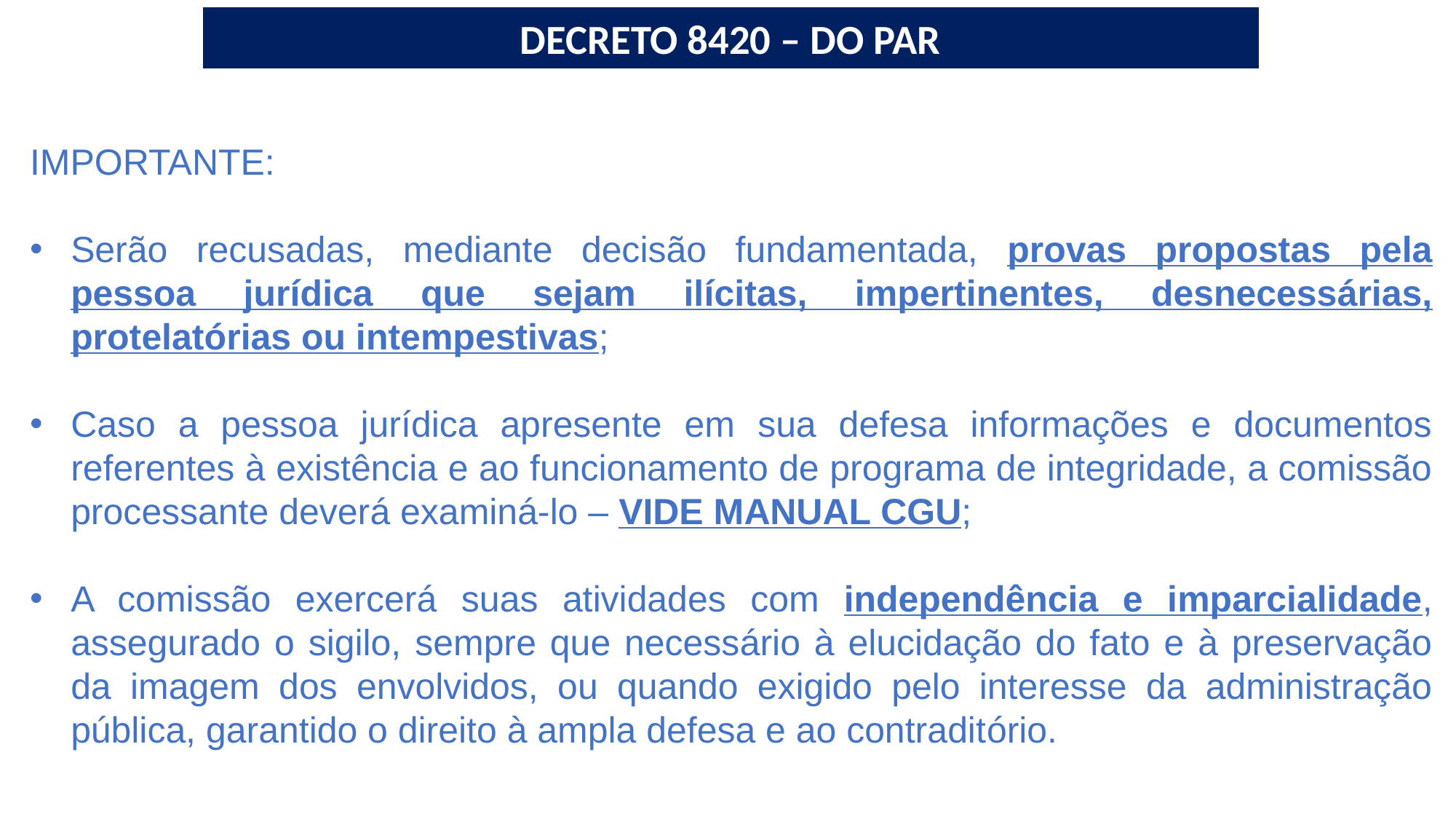

DECRETO 8420 – DO PAR

IMPORTANTE:

Serão recusadas, mediante decisão fundamentada, provas propostas pela pessoa jurídica que sejam ilícitas, impertinentes, desnecessárias, protelatórias ou intempestivas;

Caso a pessoa jurídica apresente em sua defesa informações e documentos referentes à existência e ao funcionamento de programa de integridade, a comissão processante deverá examiná-lo – VIDE MANUAL CGU;

A comissão exercerá suas atividades com independência e imparcialidade, assegurado o sigilo, sempre que necessário à elucidação do fato e à preservação da imagem dos envolvidos, ou quando exigido pelo interesse da administração pública, garantido o direito à ampla defesa e ao contraditório.